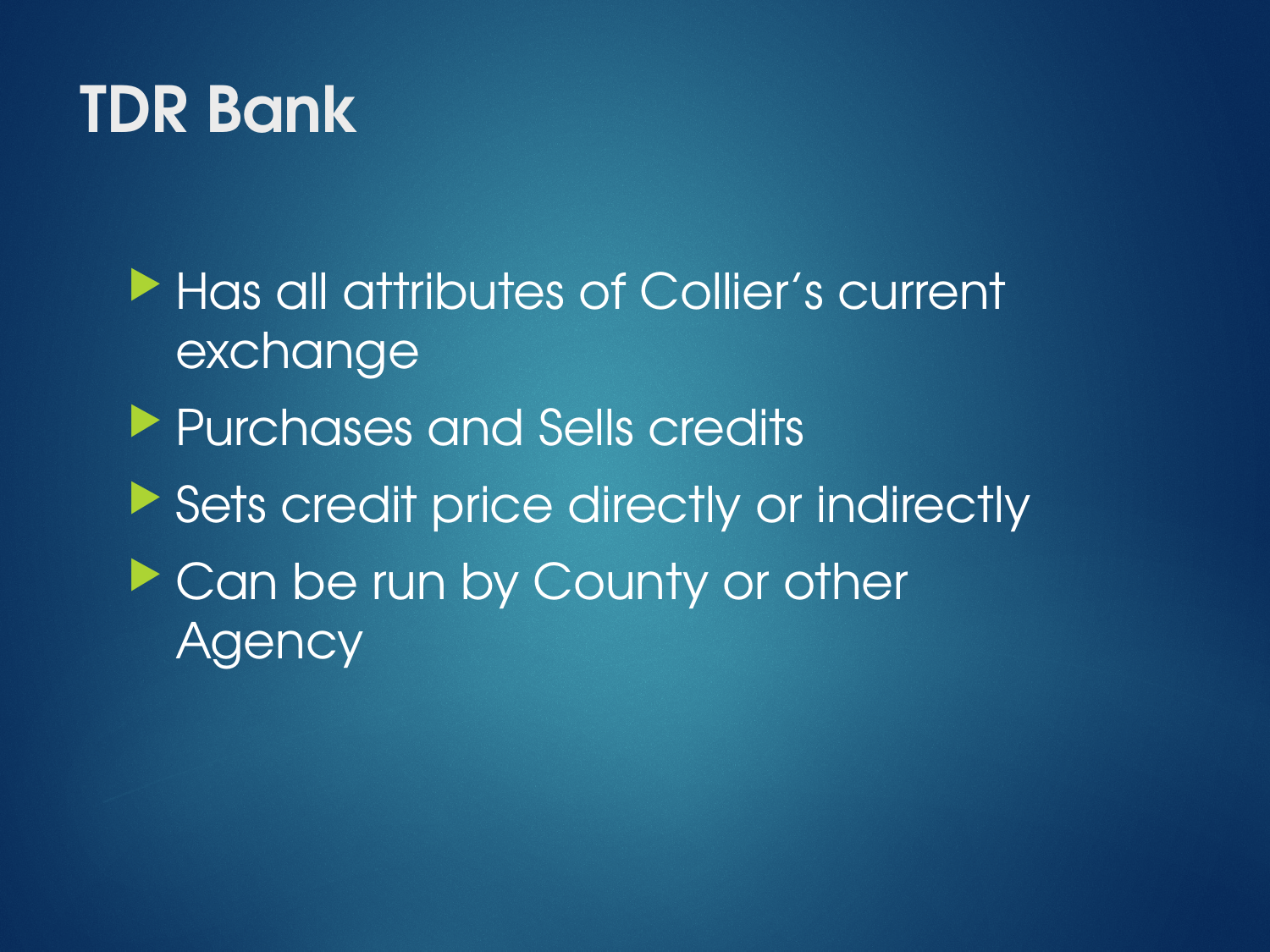

# TDR Bank
Has all attributes of Collier’s current exchange
Purchases and Sells credits
Sets credit price directly or indirectly
Can be run by County or other Agency